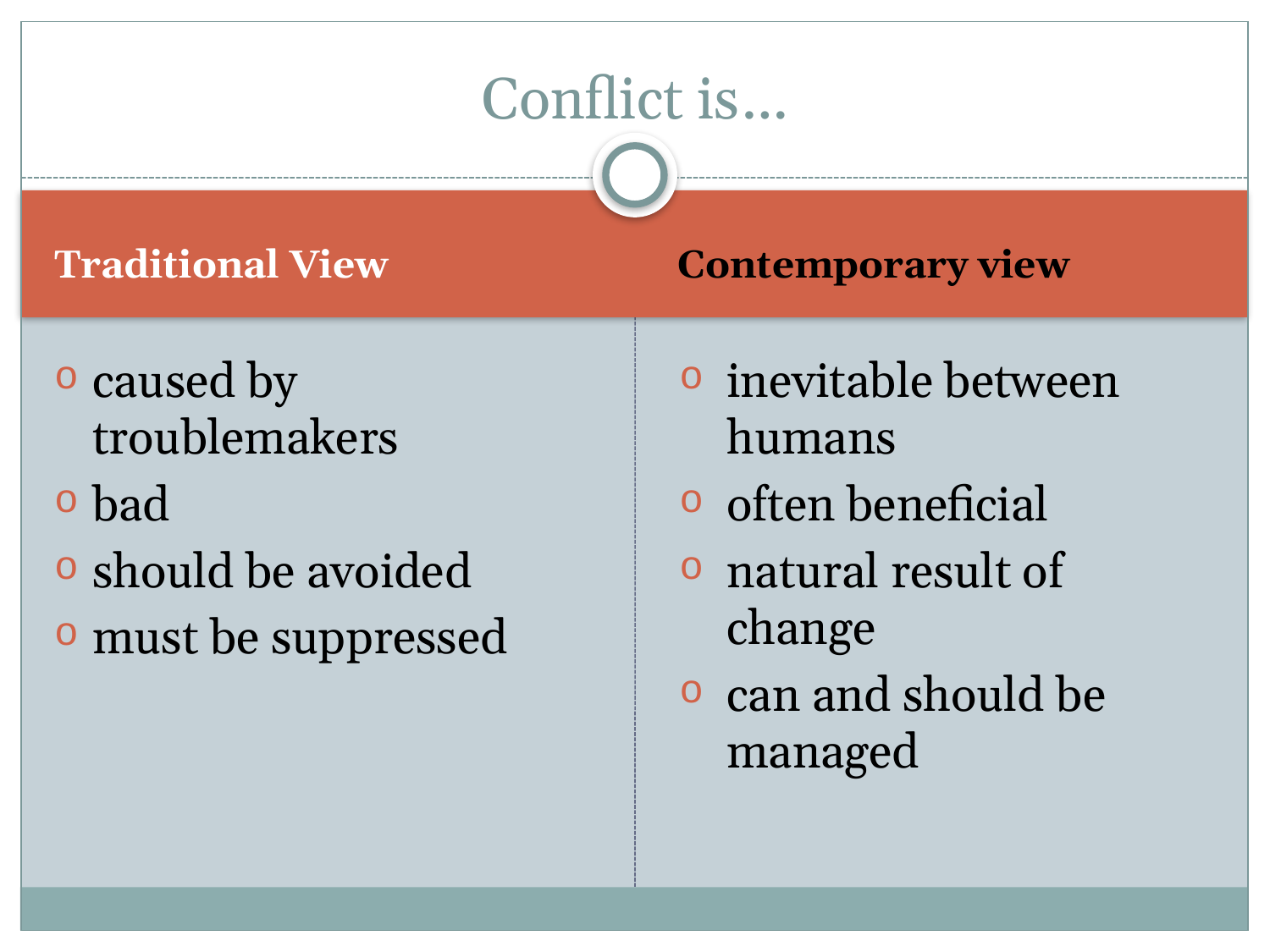

# Conflict is…
Traditional View
Contemporary view
caused by troublemakers
bad
should be avoided
must be suppressed
inevitable between humans
often beneficial
natural result of change
can and should be managed